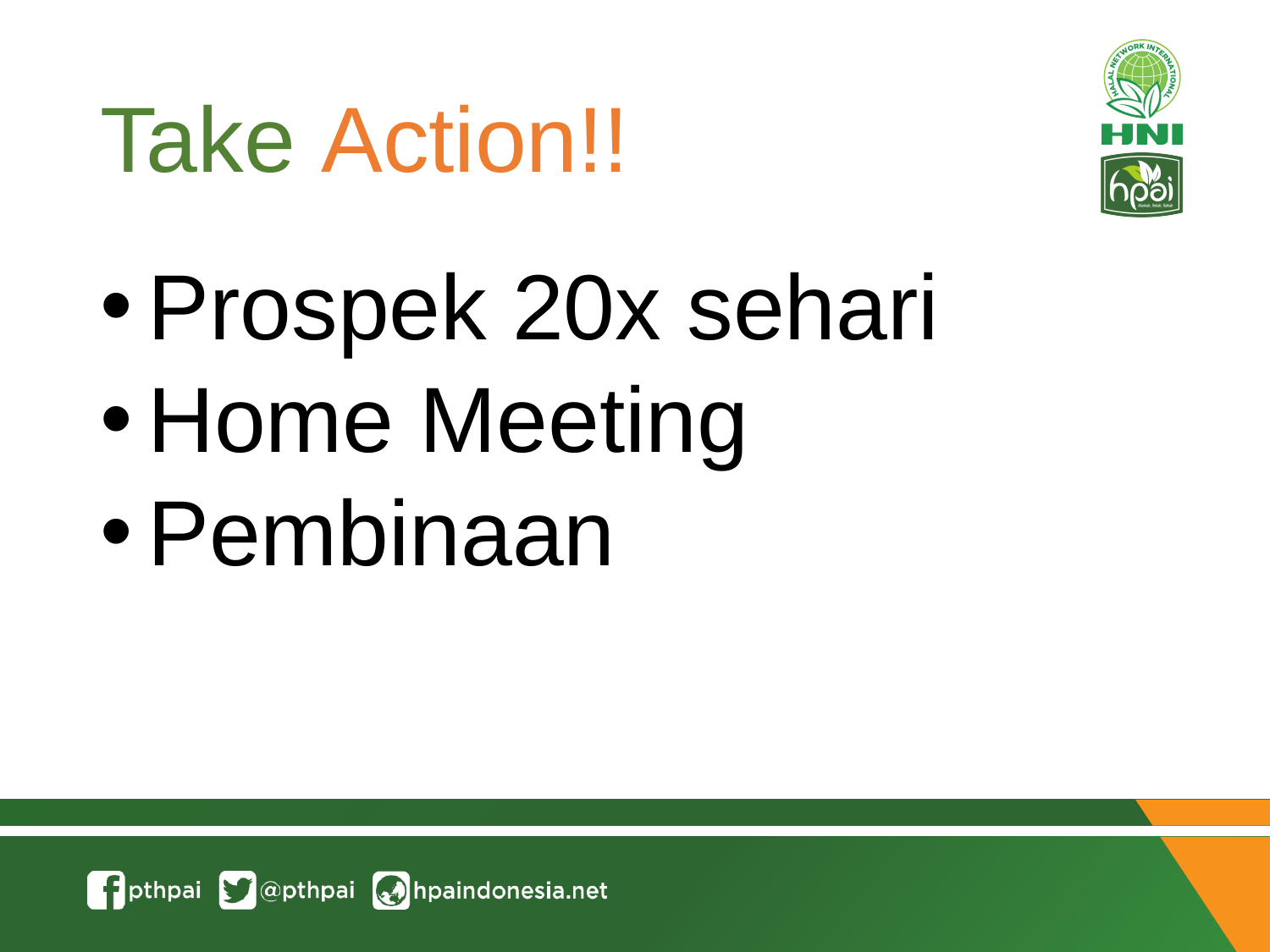

# Take Action!!
Prospek 20x sehari
Home Meeting
Pembinaan